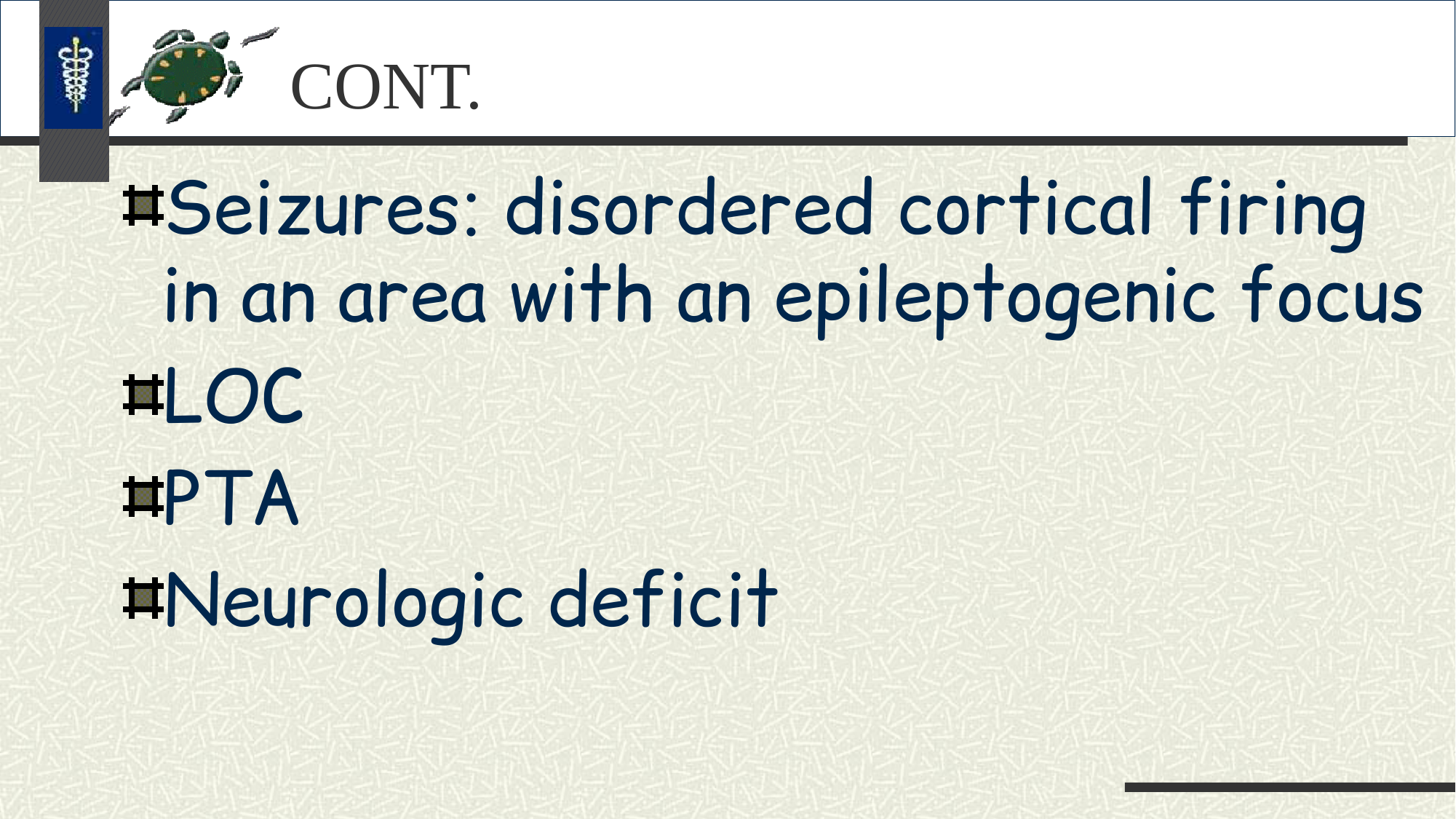

# CONT.
Seizures: disordered cortical firing in an area with an epileptogenic focus
LOC
PTA
Neurologic deficit